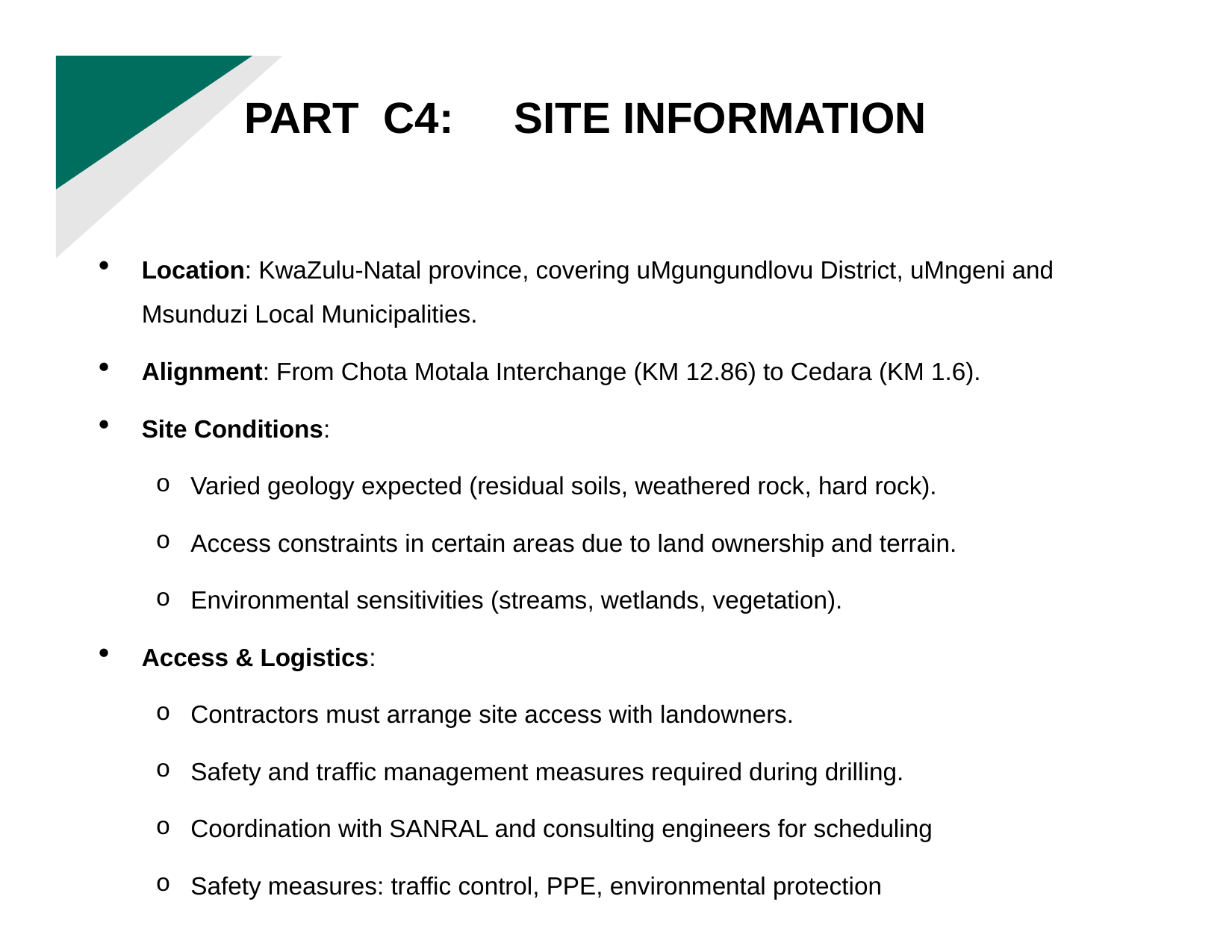

PART  C4:     SITE INFORMATION
Location: KwaZulu‑Natal province, covering uMgungundlovu District, uMngeni and Msunduzi Local Municipalities.
Alignment: From Chota Motala Interchange (KM 12.86) to Cedara (KM 1.6).
Site Conditions:
Varied geology expected (residual soils, weathered rock, hard rock).
Access constraints in certain areas due to land ownership and terrain.
Environmental sensitivities (streams, wetlands, vegetation).
Access & Logistics:
Contractors must arrange site access with landowners.
Safety and traffic management measures required during drilling.
Coordination with SANRAL and consulting engineers for scheduling
Safety measures: traffic control, PPE, environmental protection